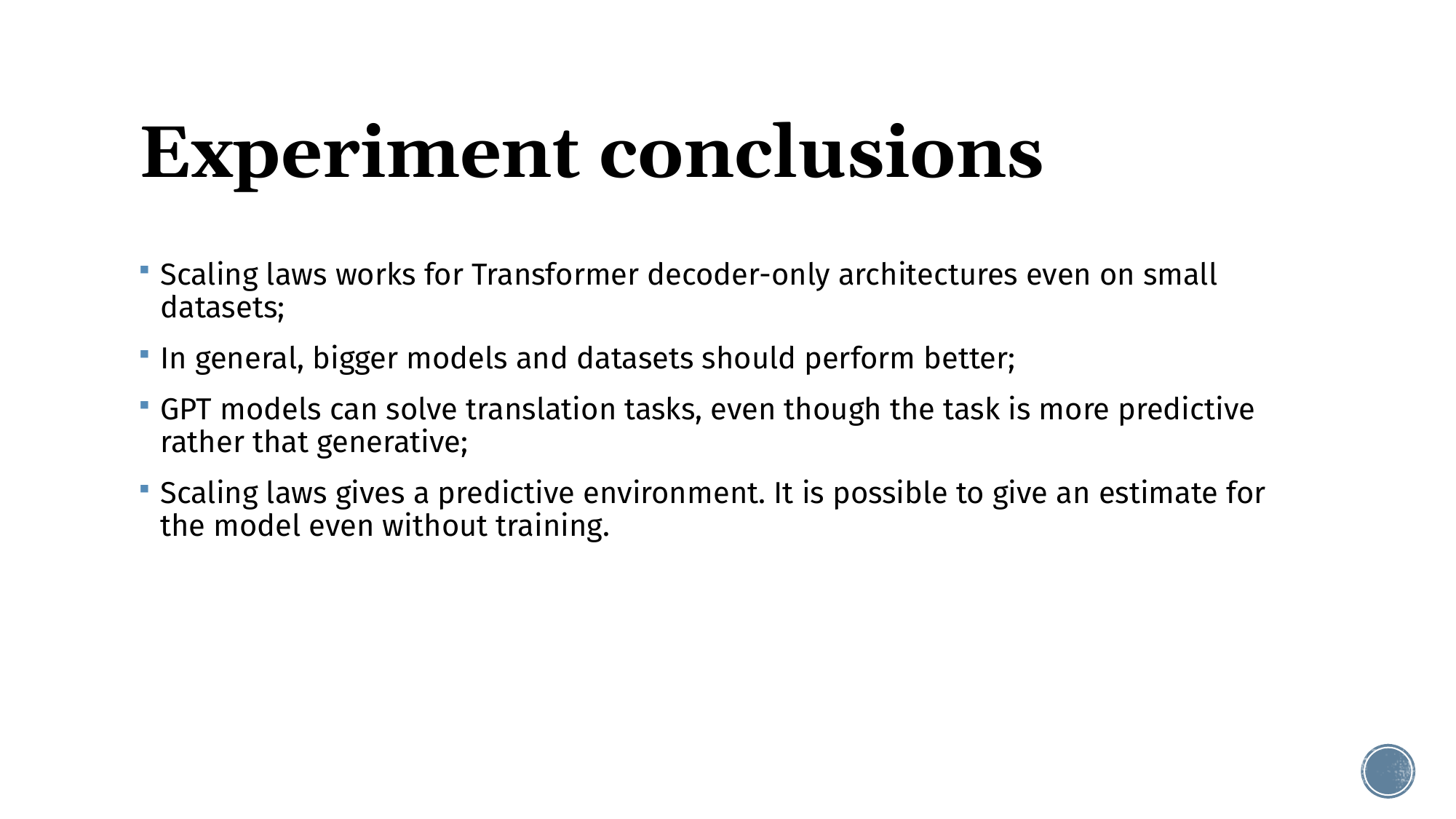

# Experiment conclusions
Scaling laws works for Transformer decoder-only architectures even on small datasets;
In general, bigger models and datasets should perform better;
GPT models can solve translation tasks, even though the task is more predictive rather that generative;
Scaling laws gives a predictive environment. It is possible to give an estimate for the model even without training.